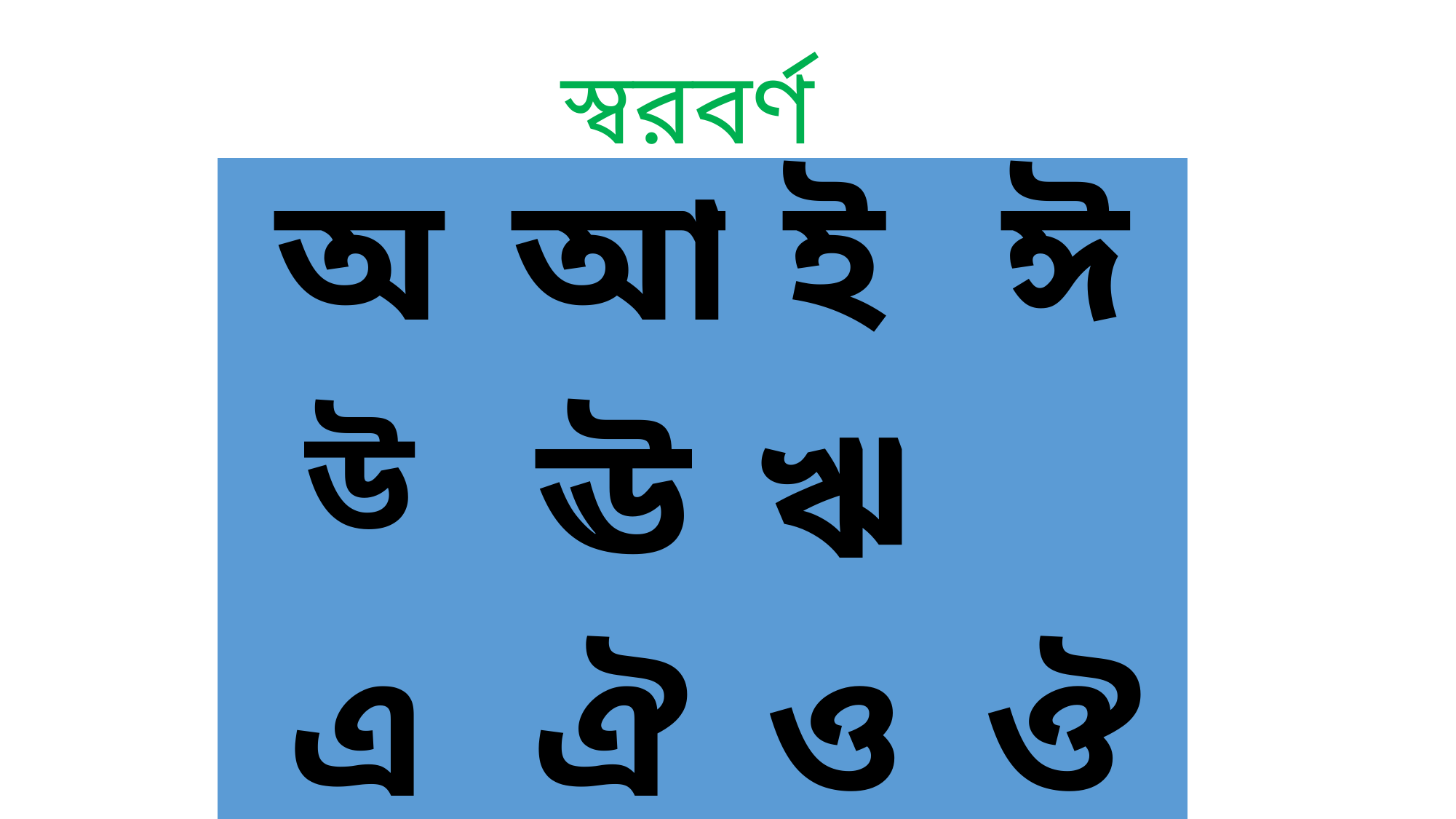

স্বরবর্ণ
| অ | আ | ই | ঈ |
| --- | --- | --- | --- |
| উ | ঊ | ঋ |  |
| এ | ঐ | ও | ঔ |